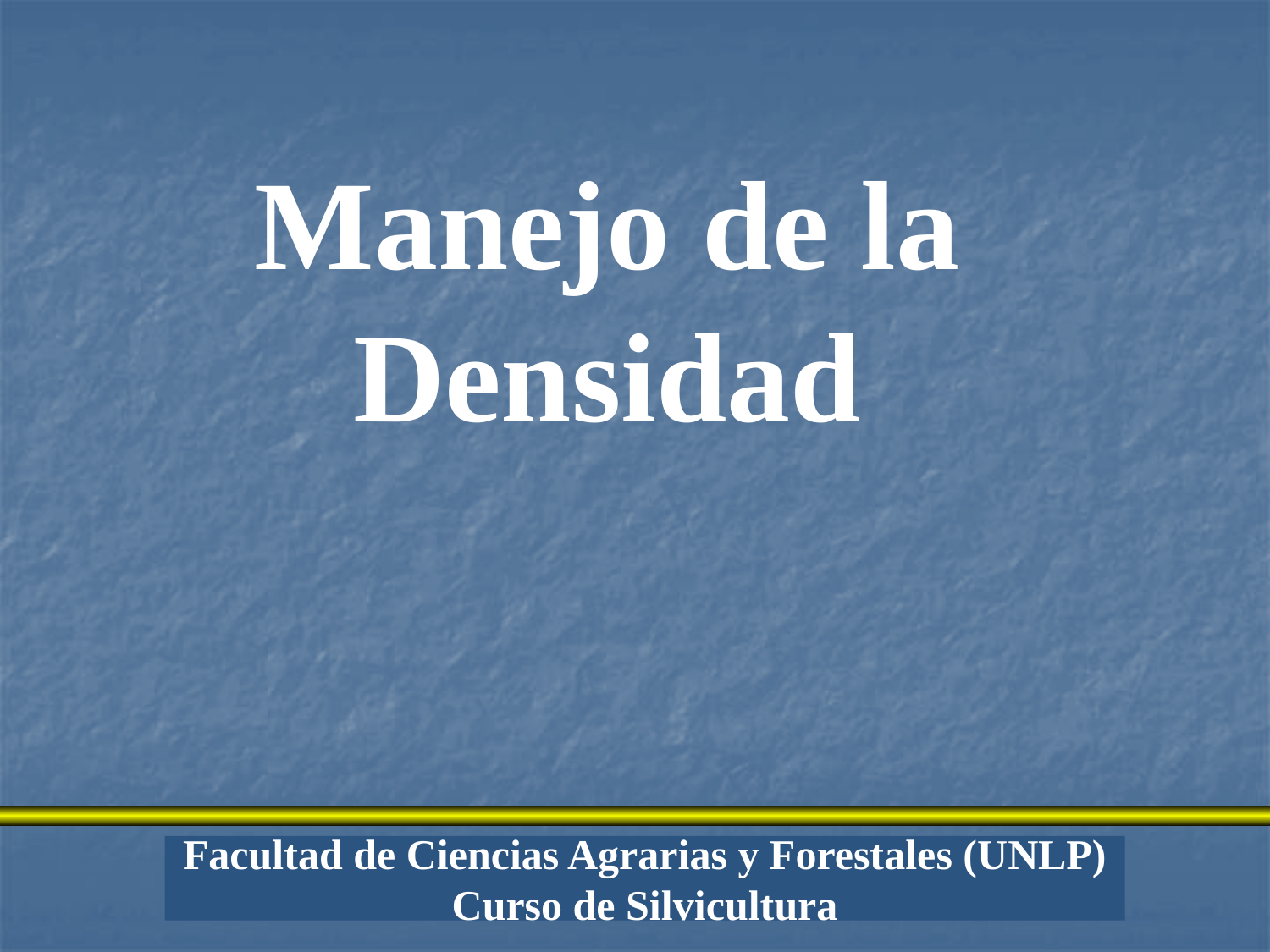

Manejo de la Densidad

Facultad de Ciencias Agrarias y Forestales (UNLP)
Curso de Silvicultura